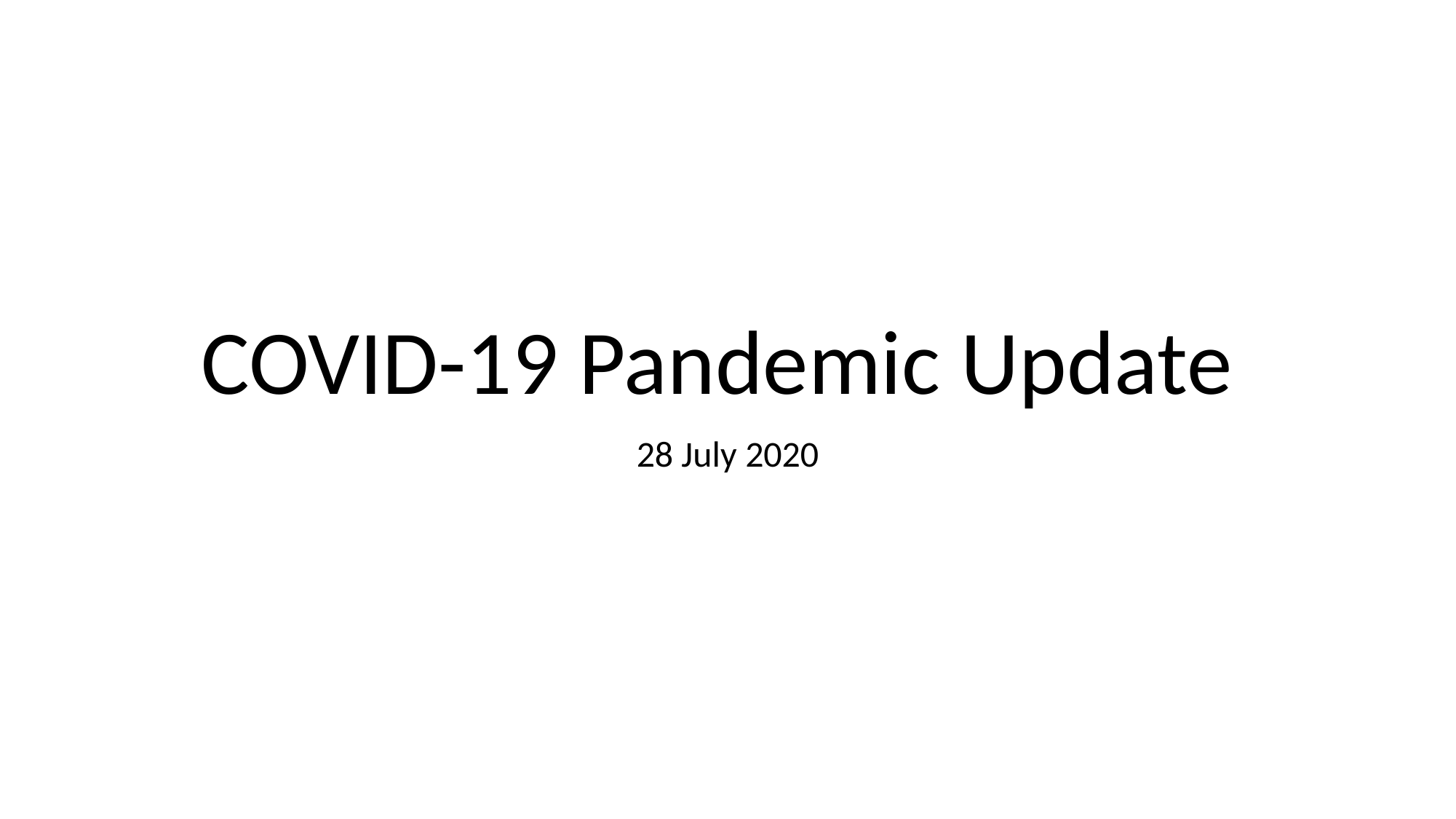

# COVID-19 Pandemic Update
28 July 2020